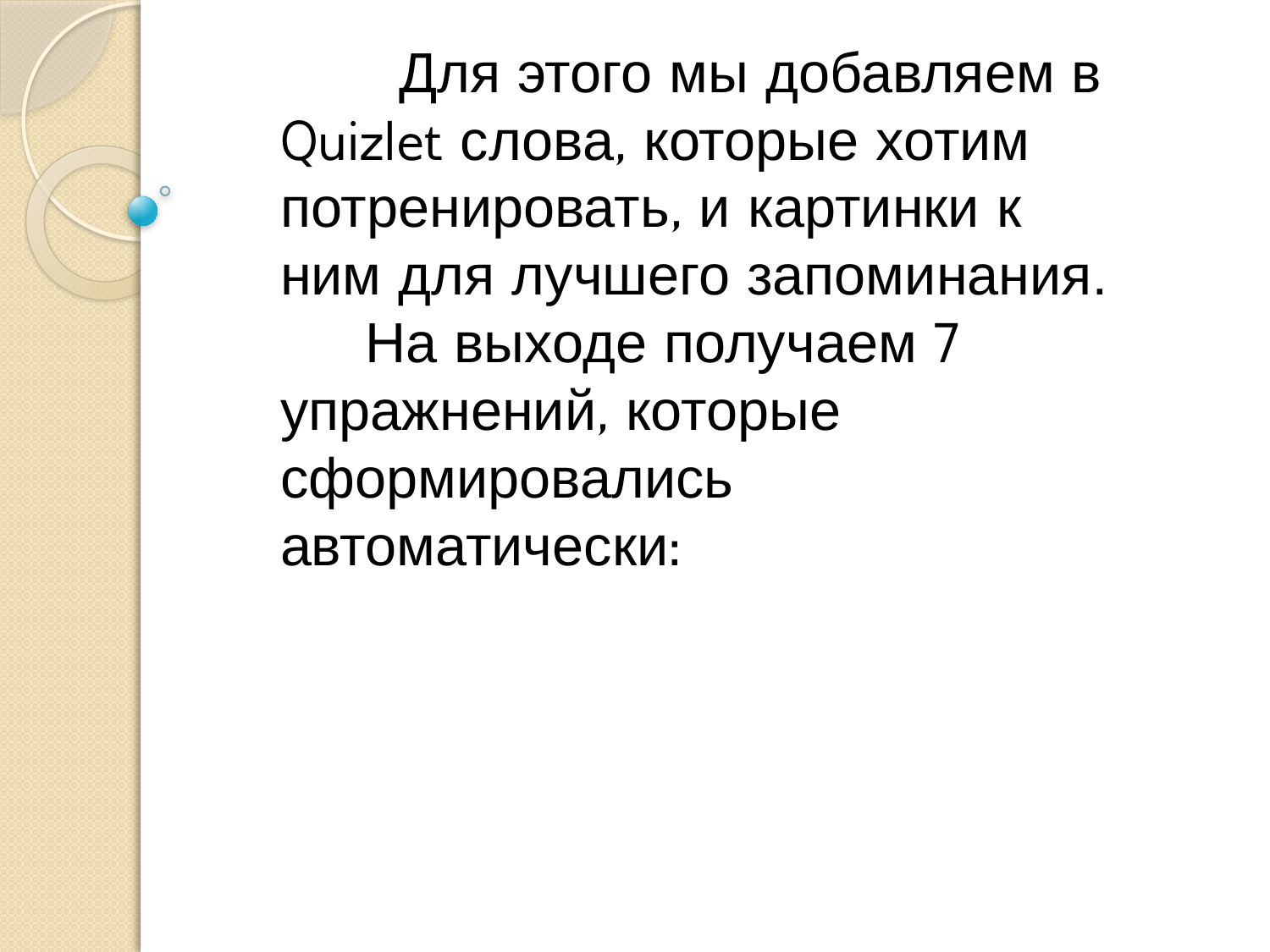

Для этого мы добавляем в Quizlet слова, которые хотим потренировать, и картинки к ним для лучшего запоминания.
     На выходе получаем 7 упражнений, которые сформировались автоматически: